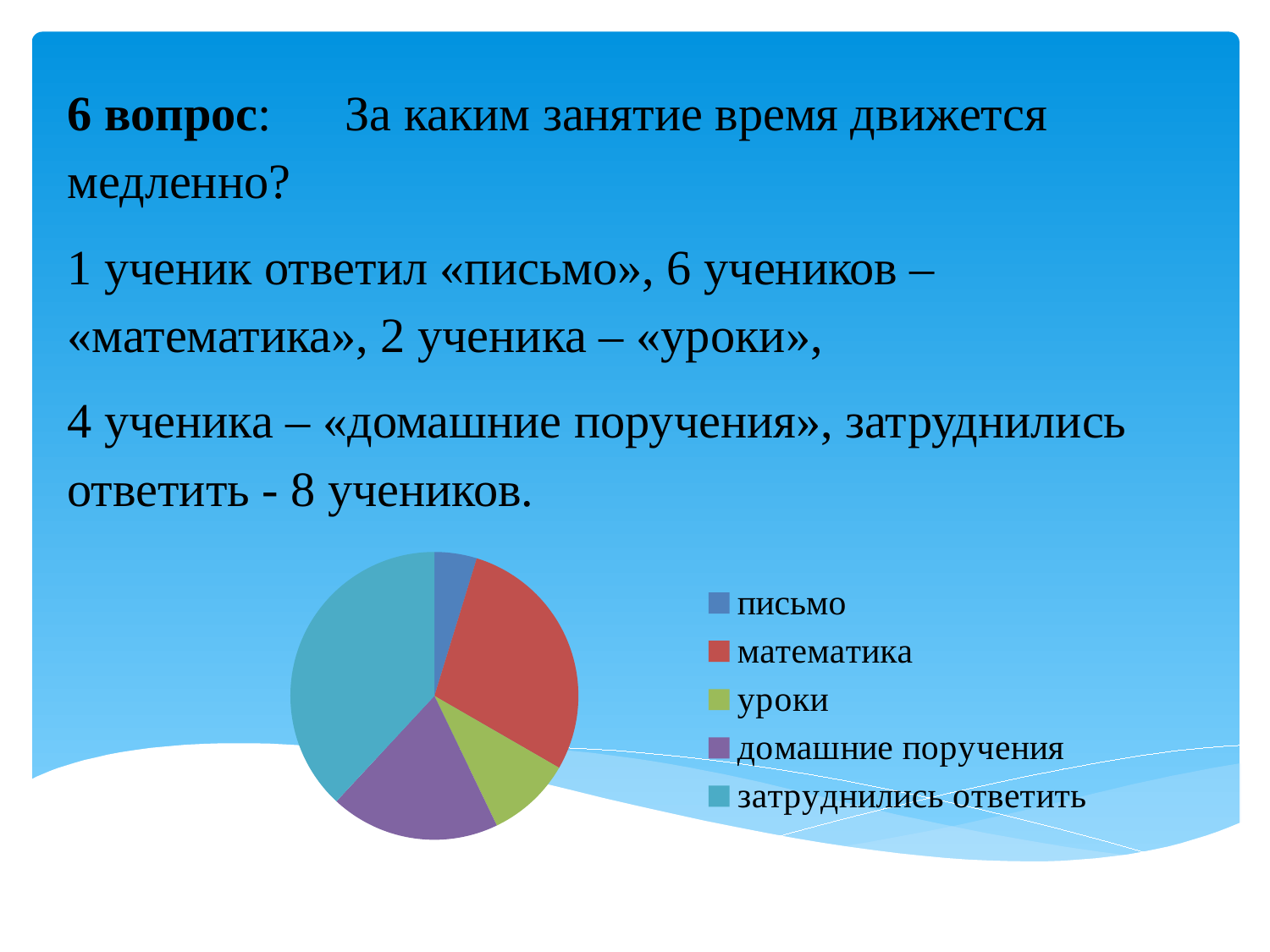

6 вопрос:      За каким занятие время движется медленно?
1 ученик ответил «письмо», 6 учеников – «математика», 2 ученика – «уроки»,
4 ученика – «домашние поручения», затруднились ответить - 8 учеников.

### Chart

| Category | Продажи |
|---|---|
| письмо | 1.0 |
| математика | 6.0 |
| уроки | 2.0 |
| домашние поручения | 4.0 |
| затруднились ответить  | 8.0 |